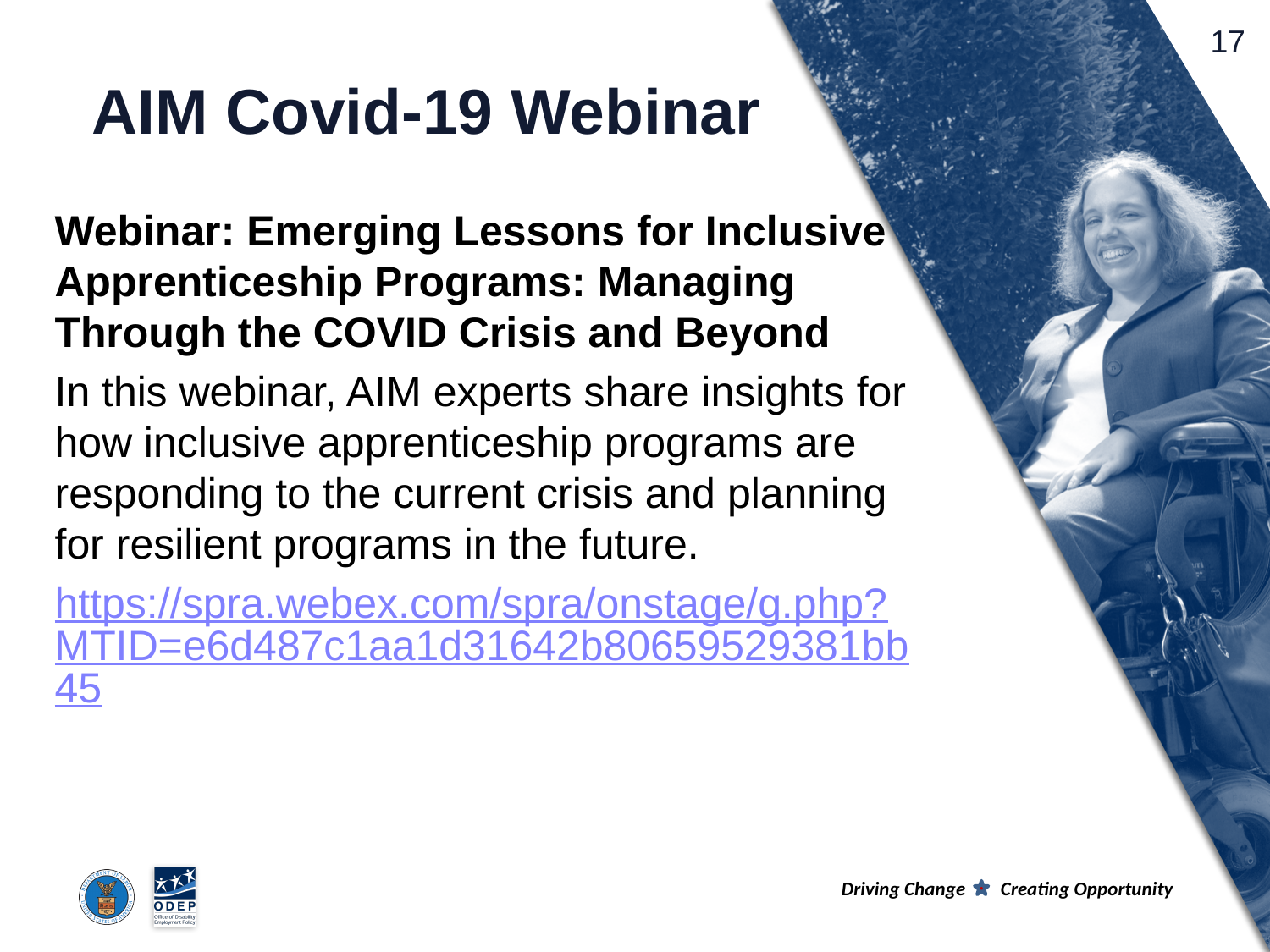

# AIM Covid-19 Webinar
Webinar: Emerging Lessons for Inclusive Apprenticeship Programs: Managing Through the COVID Crisis and Beyond
In this webinar, AIM experts share insights for how inclusive apprenticeship programs are responding to the current crisis and planning for resilient programs in the future.
https://spra.webex.com/spra/onstage/g.php?MTID=e6d487c1aa1d31642b80659529381bb45